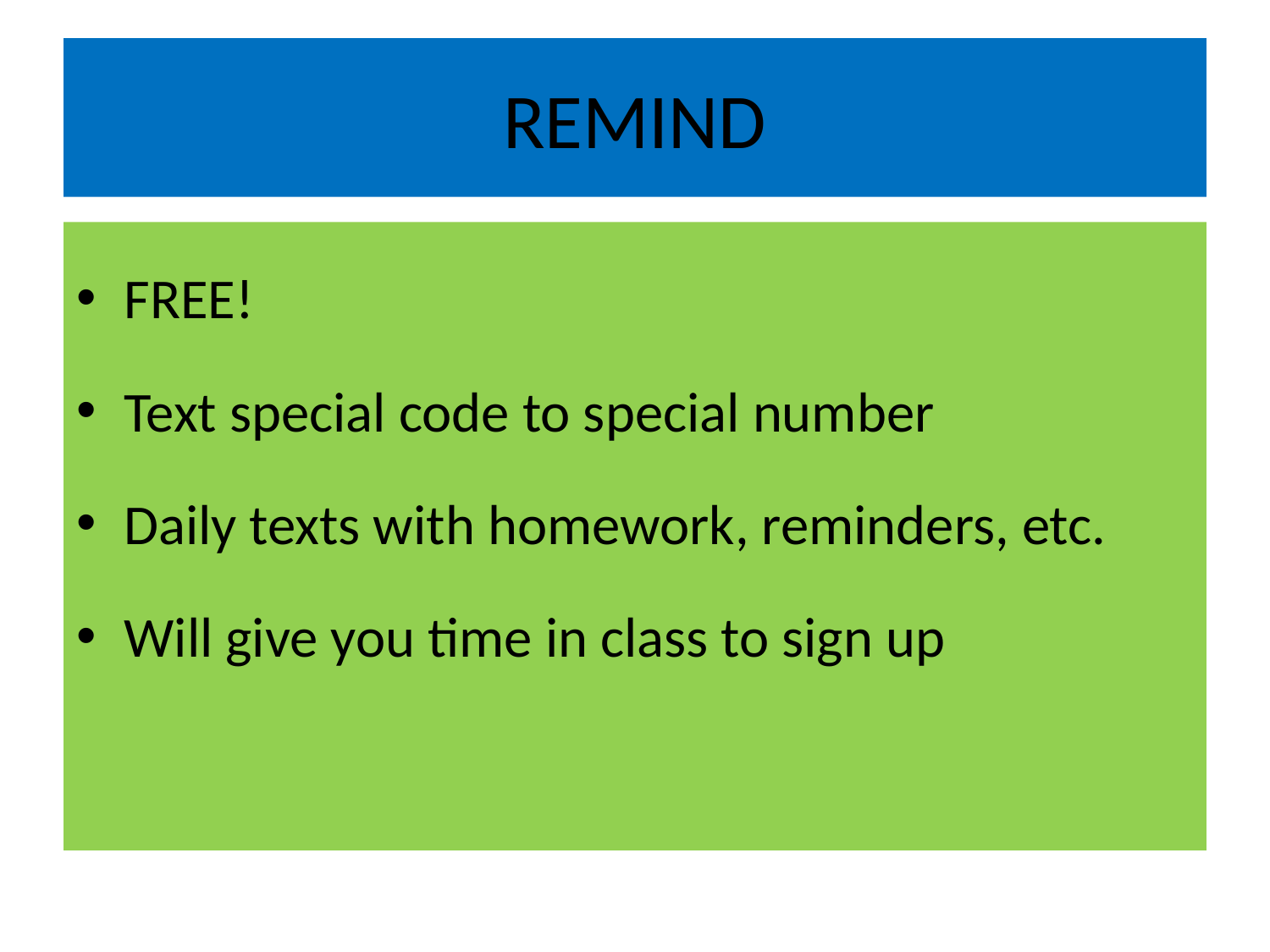

# REMIND
FREE!
Text special code to special number
Daily texts with homework, reminders, etc.
Will give you time in class to sign up